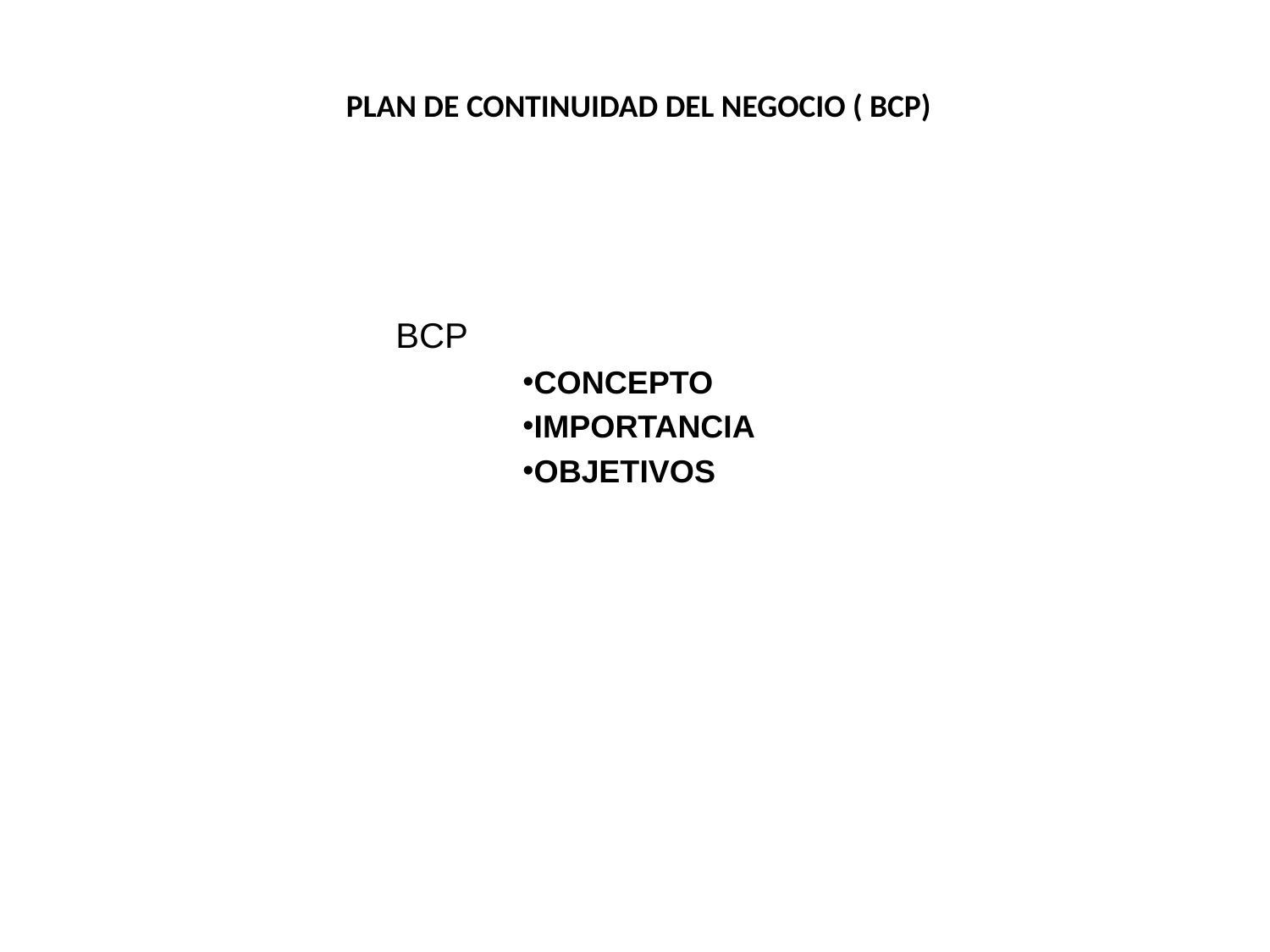

# PLAN DE CONTINUIDAD DEL NEGOCIO ( BCP)

		BCP
CONCEPTO
IMPORTANCIA
OBJETIVOS